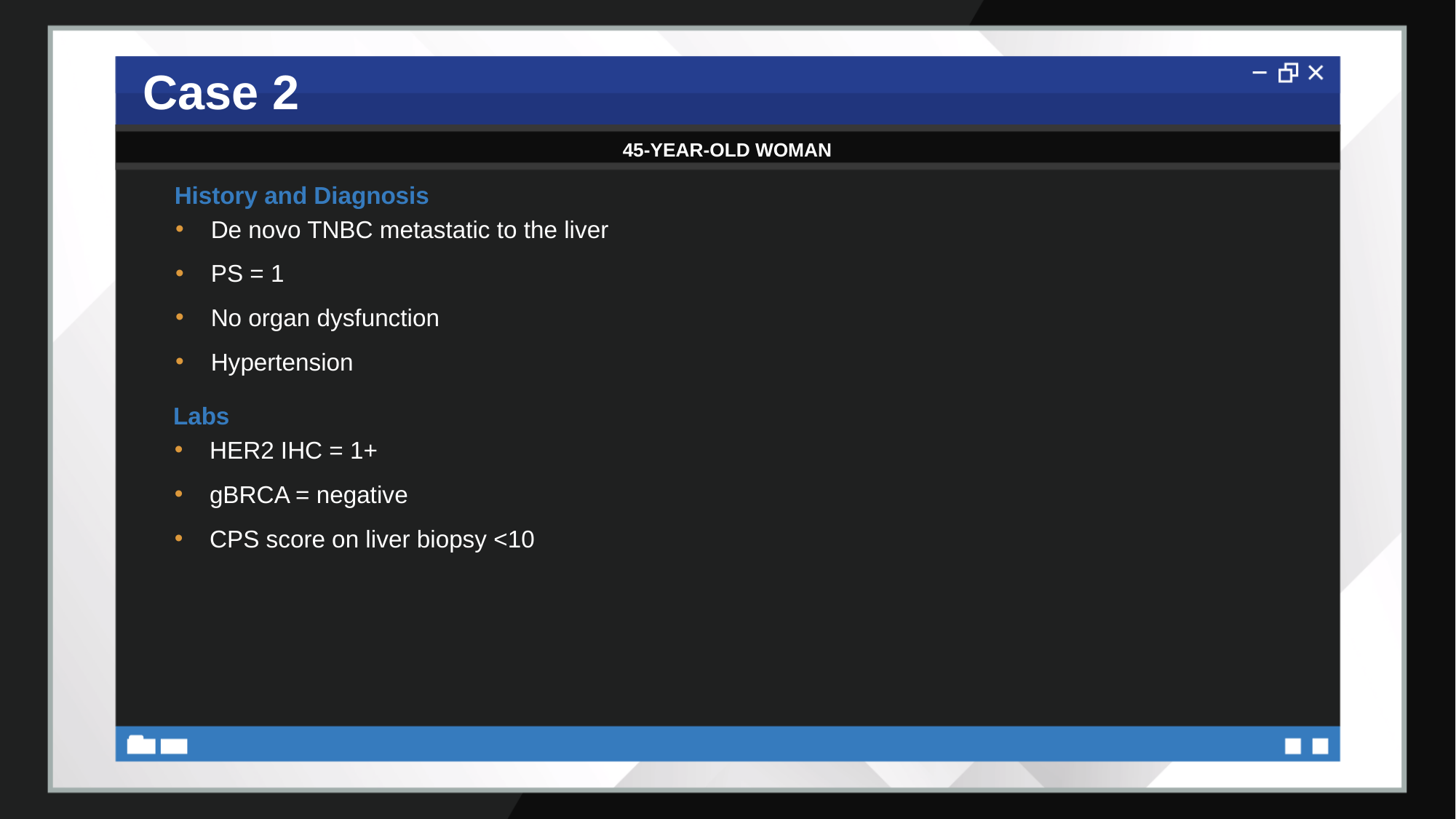

# Case 2
45-YEAR-OLD WOMAN
History and Diagnosis

De novo TNBC metastatic to the liver
PS = 1
No organ dysfunction
Hypertension
Labs
HER2 IHC = 1+
gBRCA = negative
CPS score on liver biopsy <10